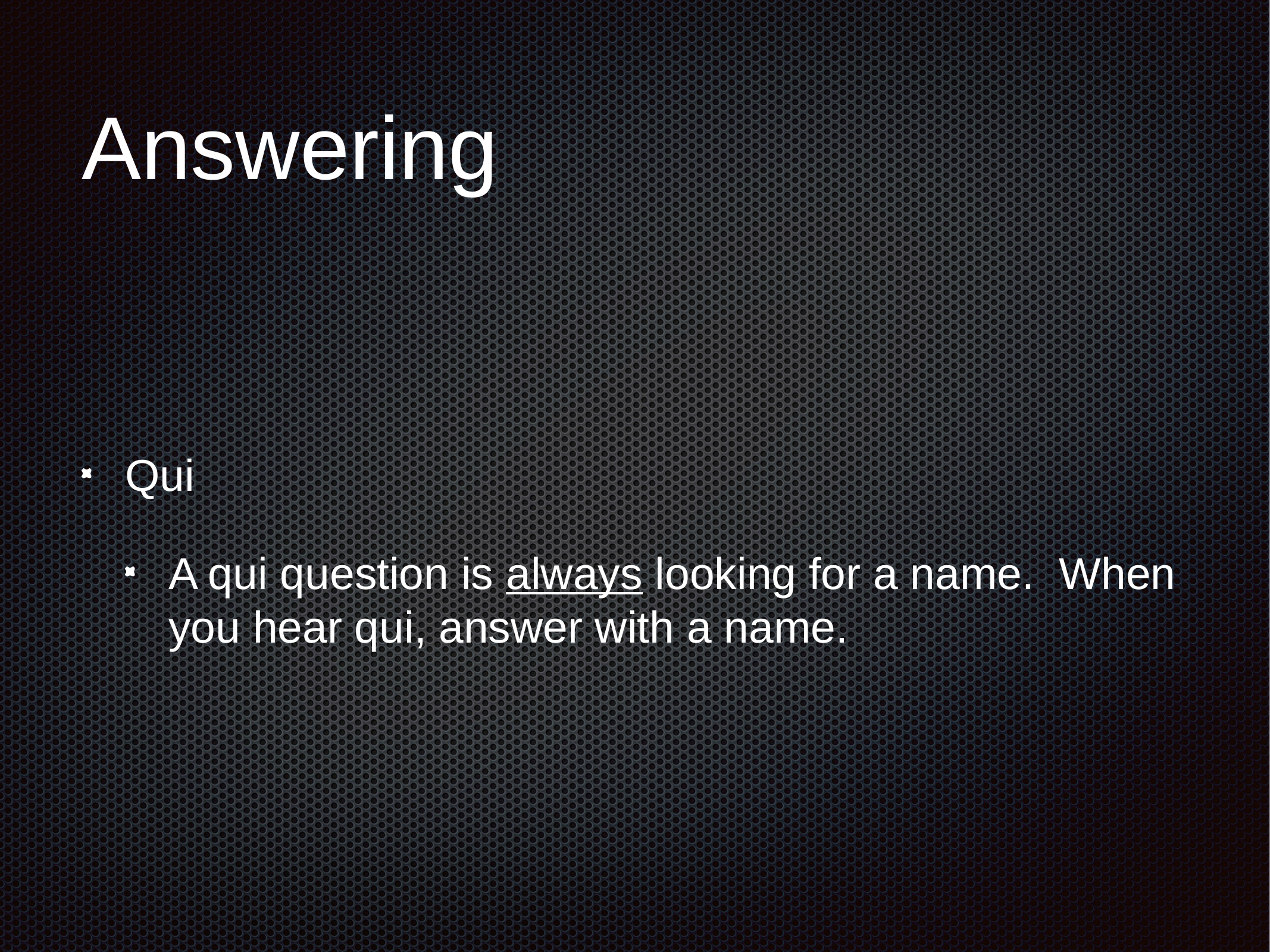

# Answering
Qui
A qui question is always looking for a name.  When you hear qui, answer with a name.